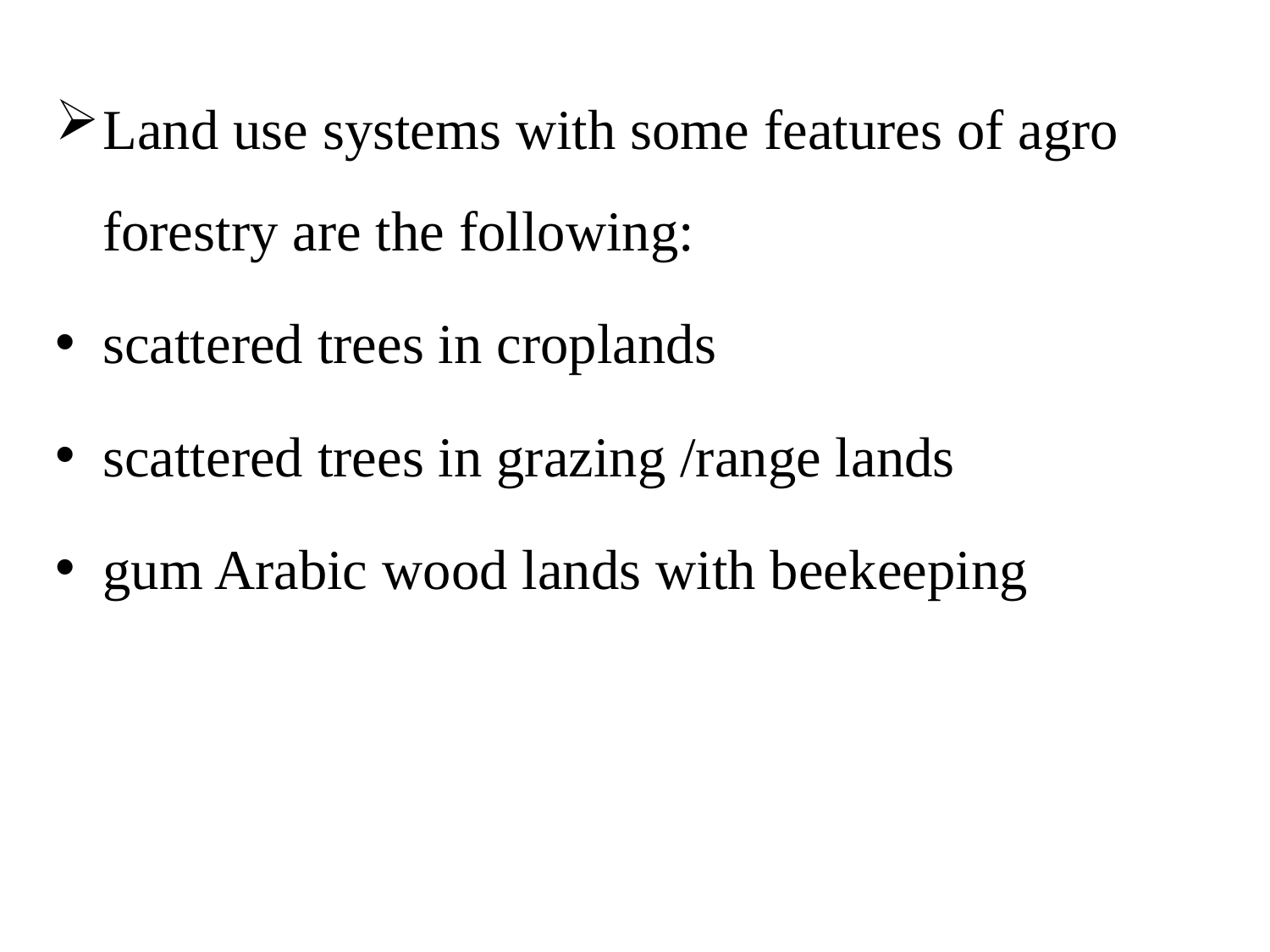

Land use systems with some features of agro forestry are the following:
scattered trees in croplands
scattered trees in grazing /range lands
gum Arabic wood lands with beekeeping